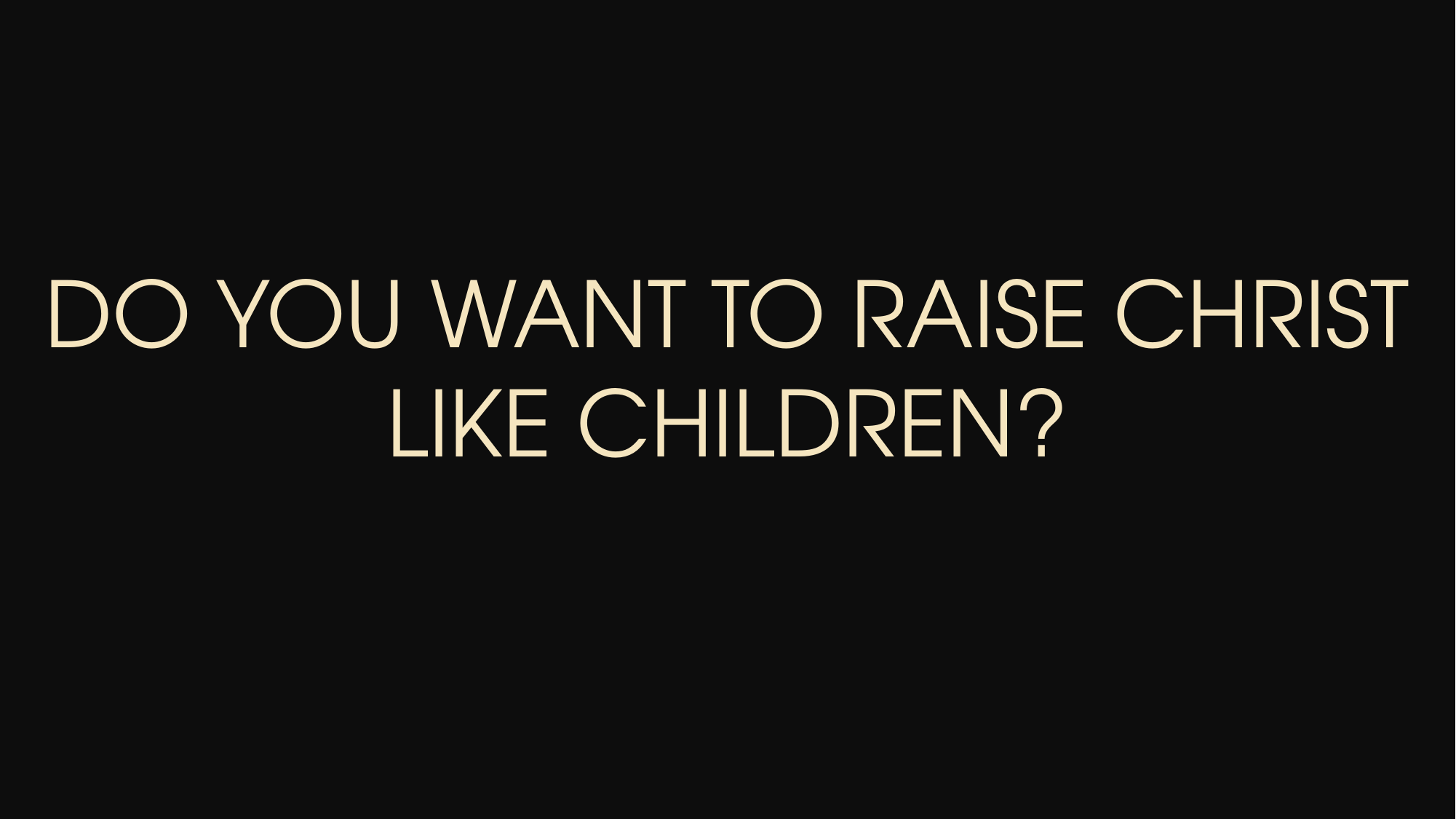

Do you want to raise Christ Like Children?